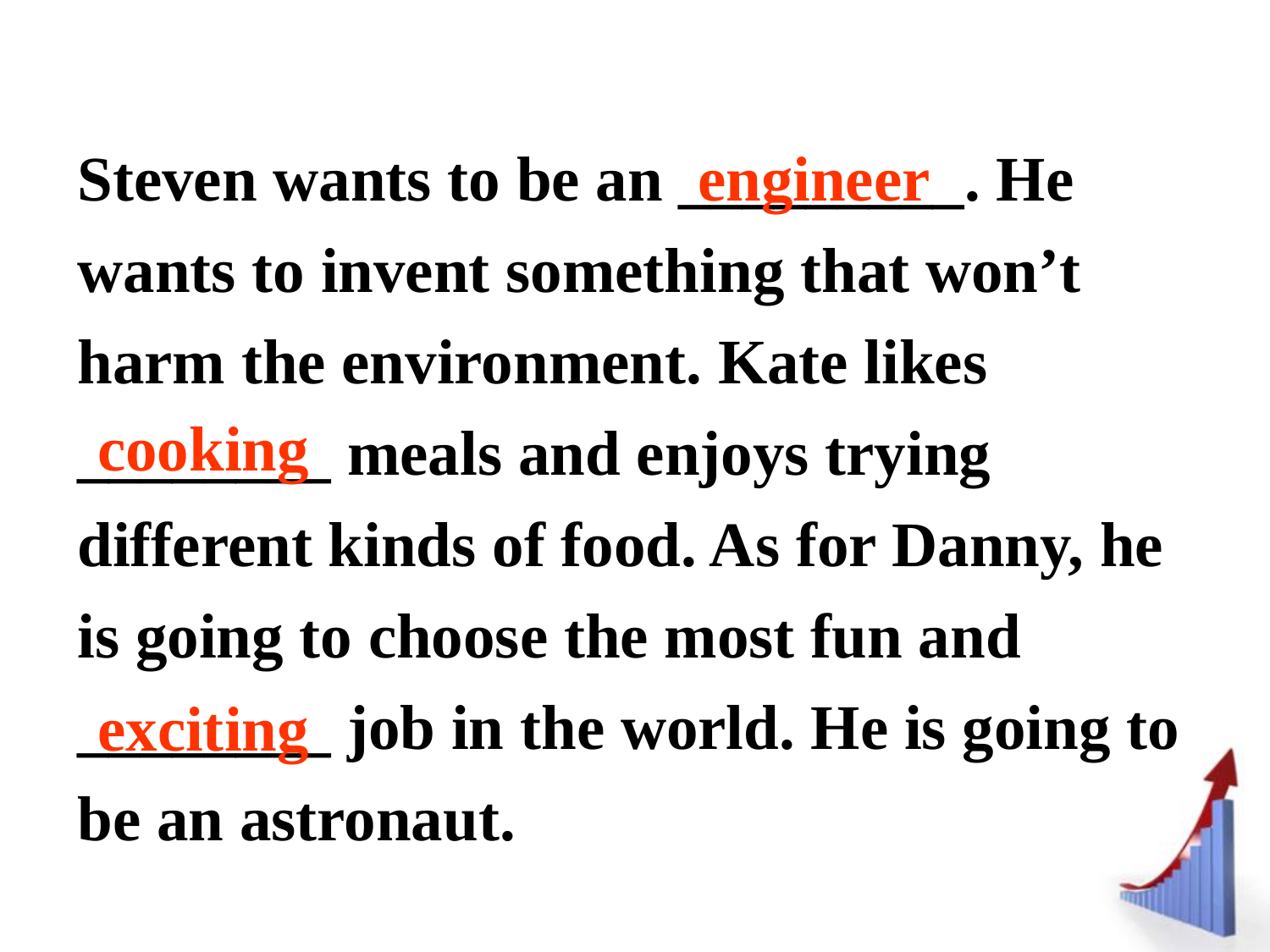

Steven wants to be an _________. He wants to invent something that won’t harm the environment. Kate likes ________ meals and enjoys trying different kinds of food. As for Danny, he is going to choose the most fun and ________ job in the world. He is going to be an astronaut.
engineer
cooking
exciting